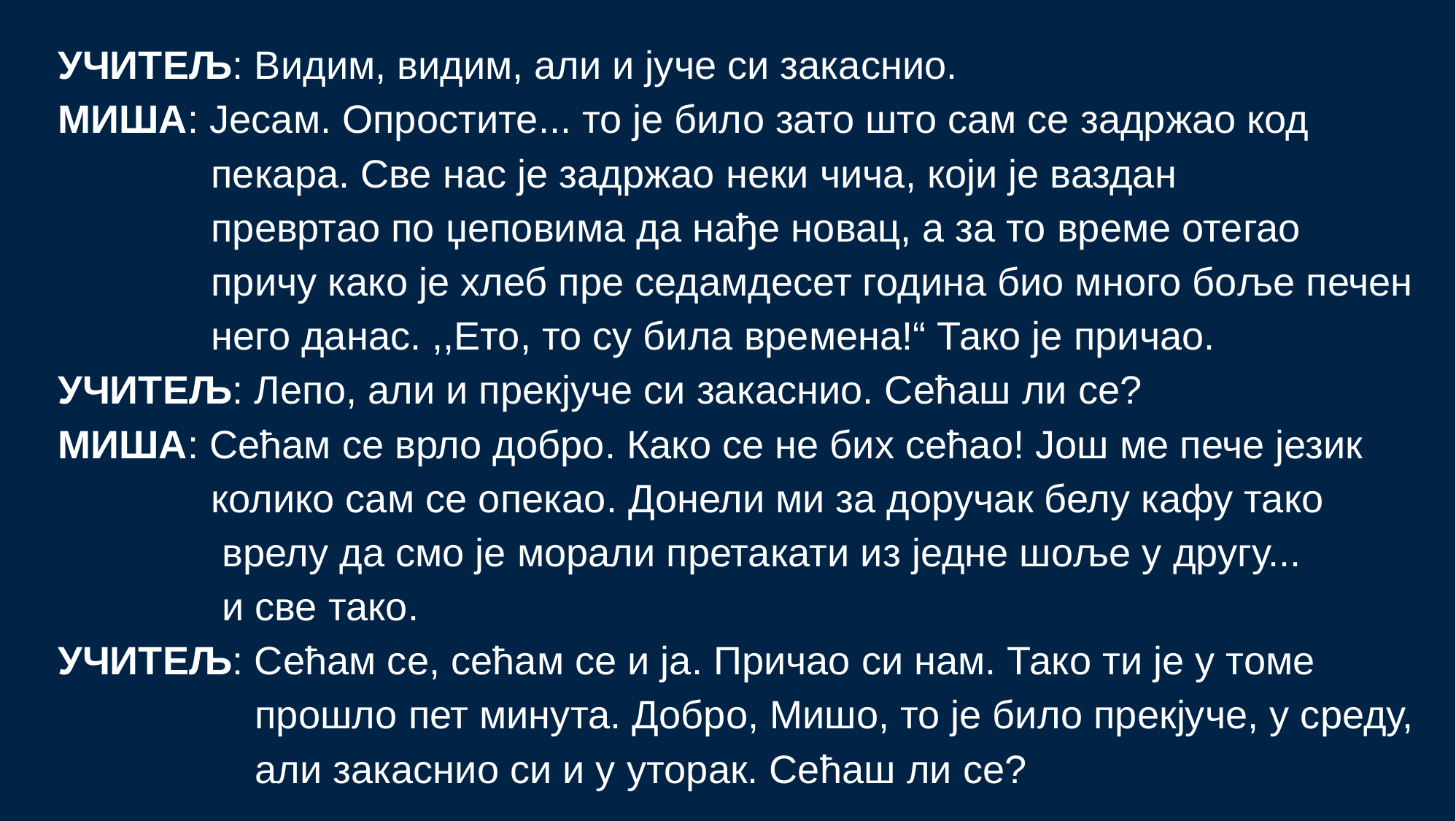

УЧИТЕЉ: Видим, видим, али и јуче си закаснио.
МИША: Јесам. Опростите... то је било зато што сам се задржао код
              пекара. Све нас је задржао неки чича, који је ваздан
              превртао по џеповима да нађе новац, а за то време отегао
              причу како је хлеб пре седамдесет година био много боље печен
              него данас. ,,Ето, то су била времена!“ Тако је причао.
УЧИТЕЉ: Лепо, али и прекјуче си закаснио. Сећаш ли се?
МИША: Сећам се врло добро. Како се не бих сећао! Још ме пече језик
              колико сам се опекао. Донели ми за доручак белу кафу тако
               врелу да смо је морали претакати из једне шоље у другу...
               и све тако.
УЧИТЕЉ: Сећам се, сећам се и ја. Причао си нам. Тако ти је у томе
                  прошло пет минута. Добро, Мишо, то је било прекјуче, у среду,
                  али закаснио си и у уторак. Сећаш ли се?